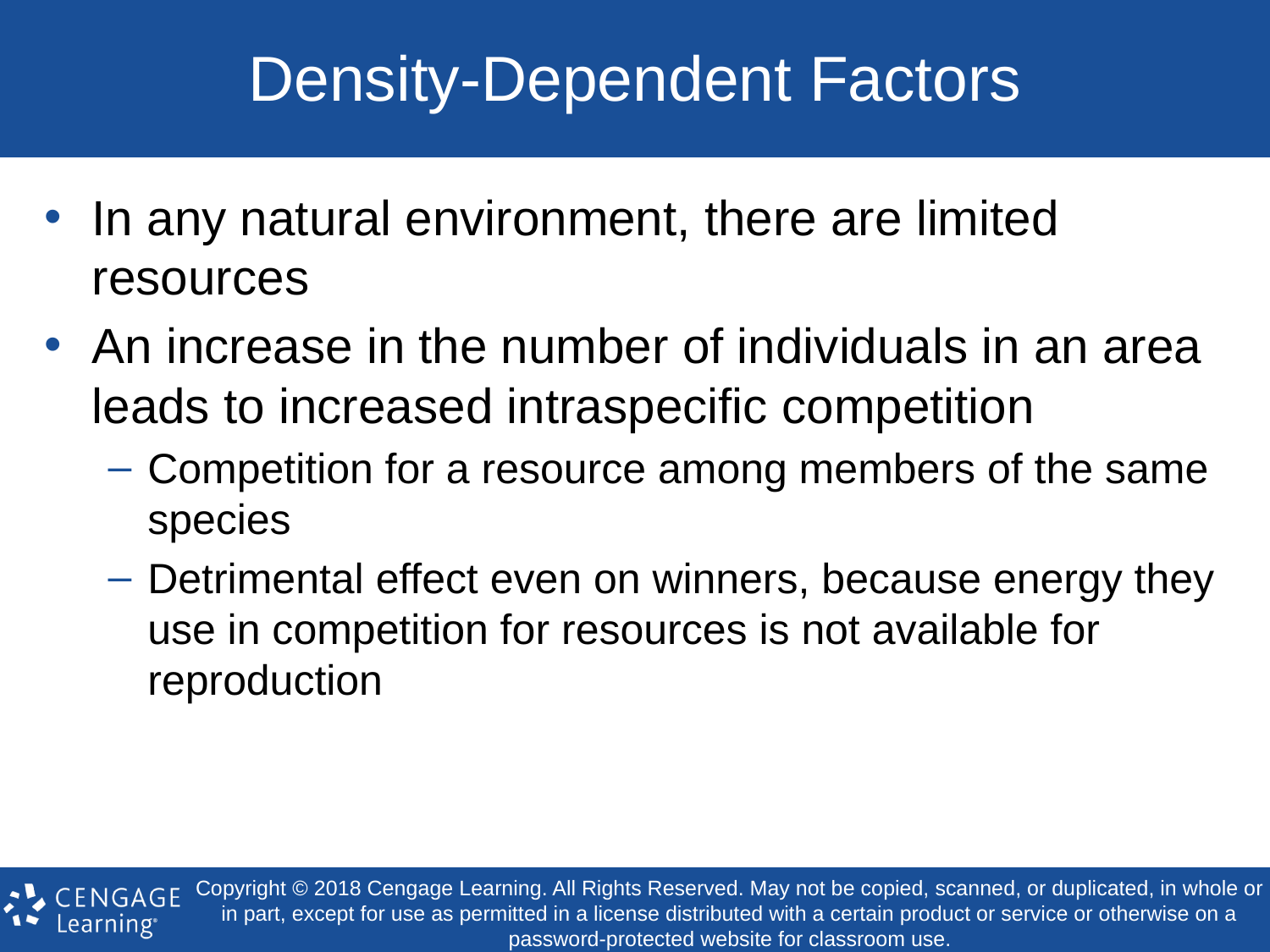

# Density-Dependent Factors
In any natural environment, there are limited resources
An increase in the number of individuals in an area leads to increased intraspecific competition
Competition for a resource among members of the same species
Detrimental effect even on winners, because energy they use in competition for resources is not available for reproduction